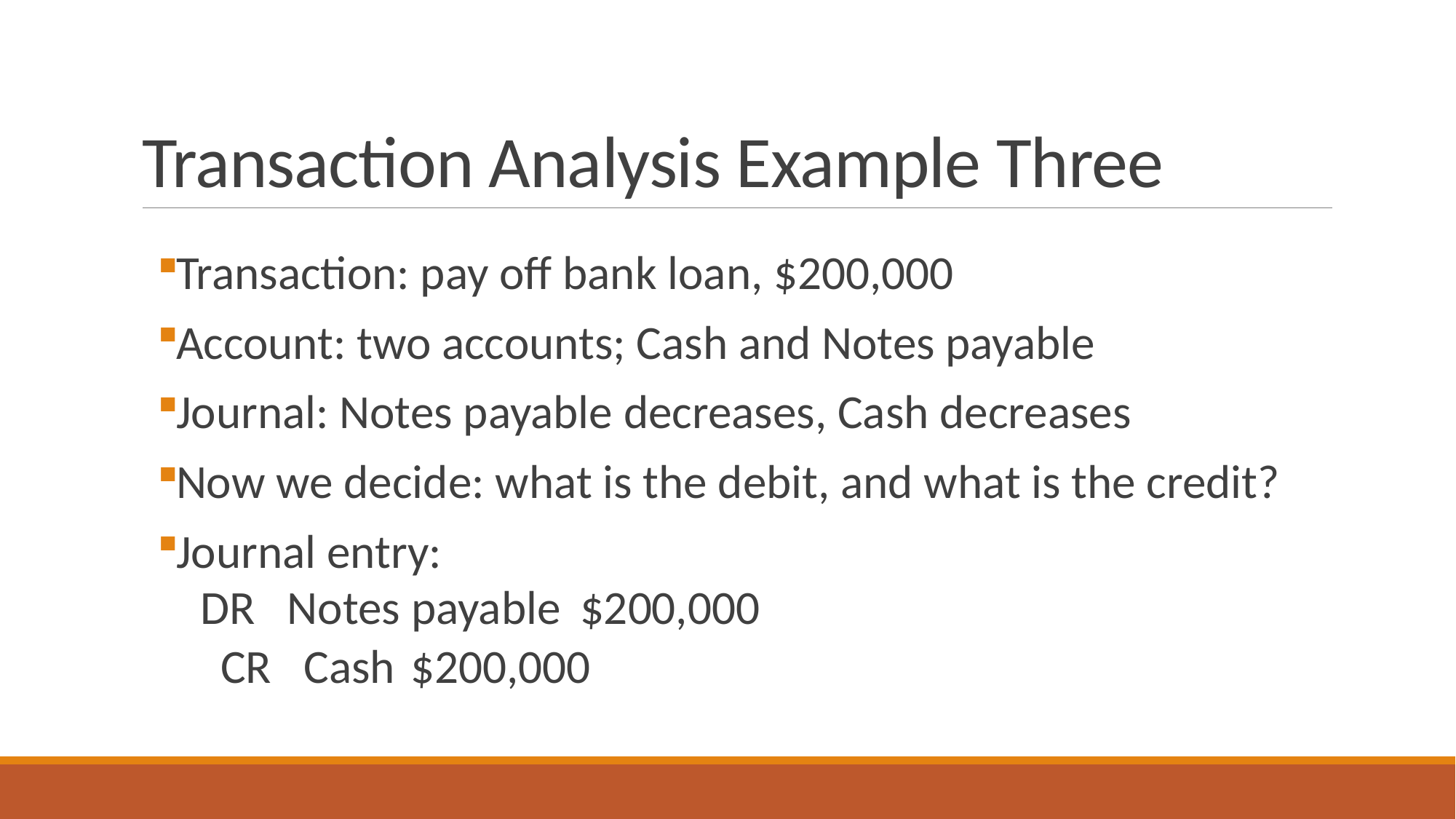

# Transaction Analysis Example Three
Transaction: pay off bank loan, $200,000
Account: two accounts; Cash and Notes payable
Journal: Notes payable decreases, Cash decreases
Now we decide: what is the debit, and what is the credit?
Journal entry:
		DR   Notes payable		$200,000
			CR   Cash				$200,000